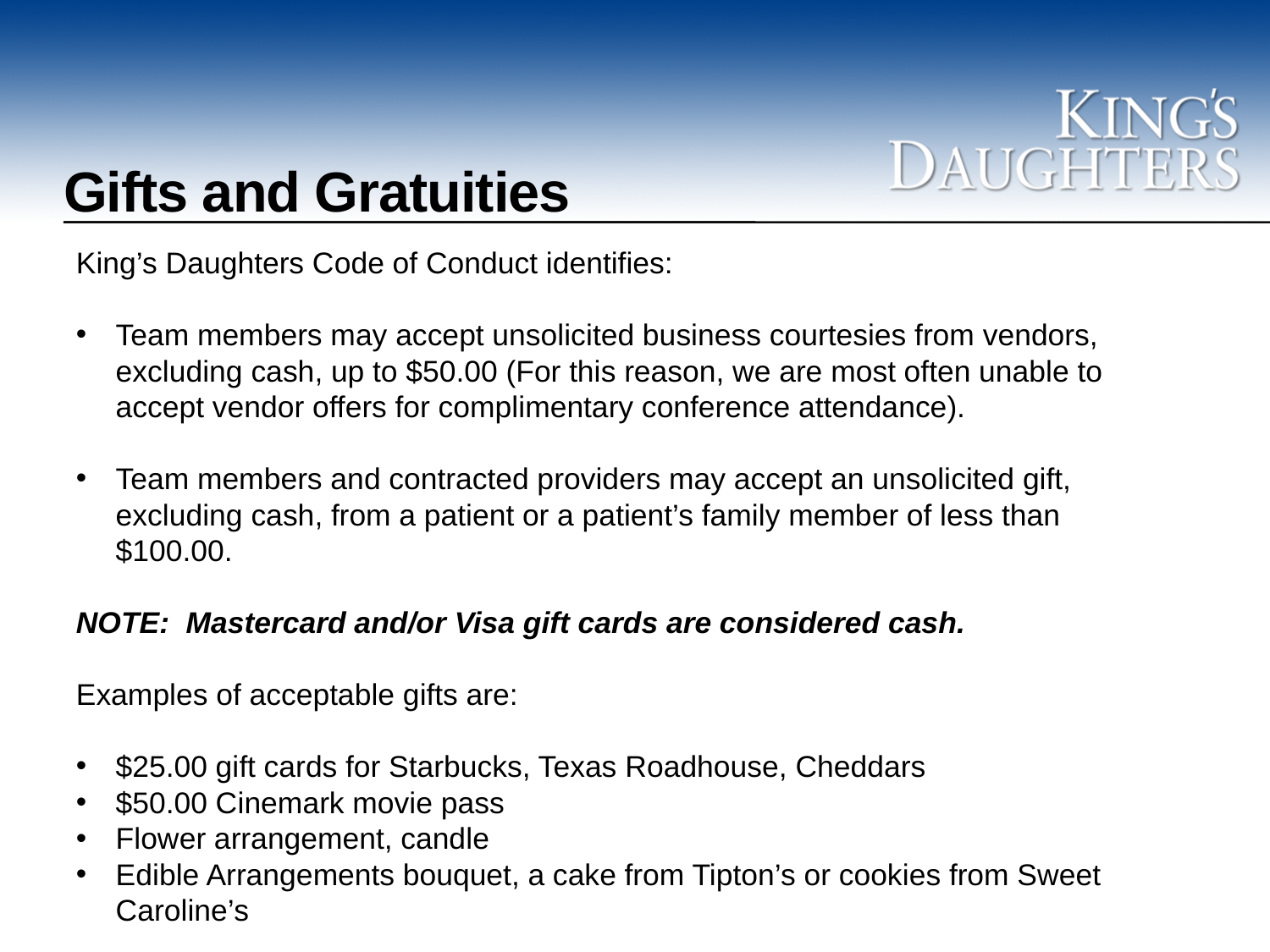

# Gifts and Gratuities

King’s Daughters Code of Conduct identifies:

Team members may accept unsolicited business courtesies from vendors, excluding cash, up to $50.00 (For this reason, we are most often unable to accept vendor offers for complimentary conference attendance).

Team members and contracted providers may accept an unsolicited gift, excluding cash, from a patient or a patient’s family member of less than $100.00.

NOTE:  Mastercard and/or Visa gift cards are considered cash.

Examples of acceptable gifts are:

$25.00 gift cards for Starbucks, Texas Roadhouse, Cheddars
$50.00 Cinemark movie pass
Flower arrangement, candle
Edible Arrangements bouquet, a cake from Tipton’s or cookies from Sweet Caroline’s